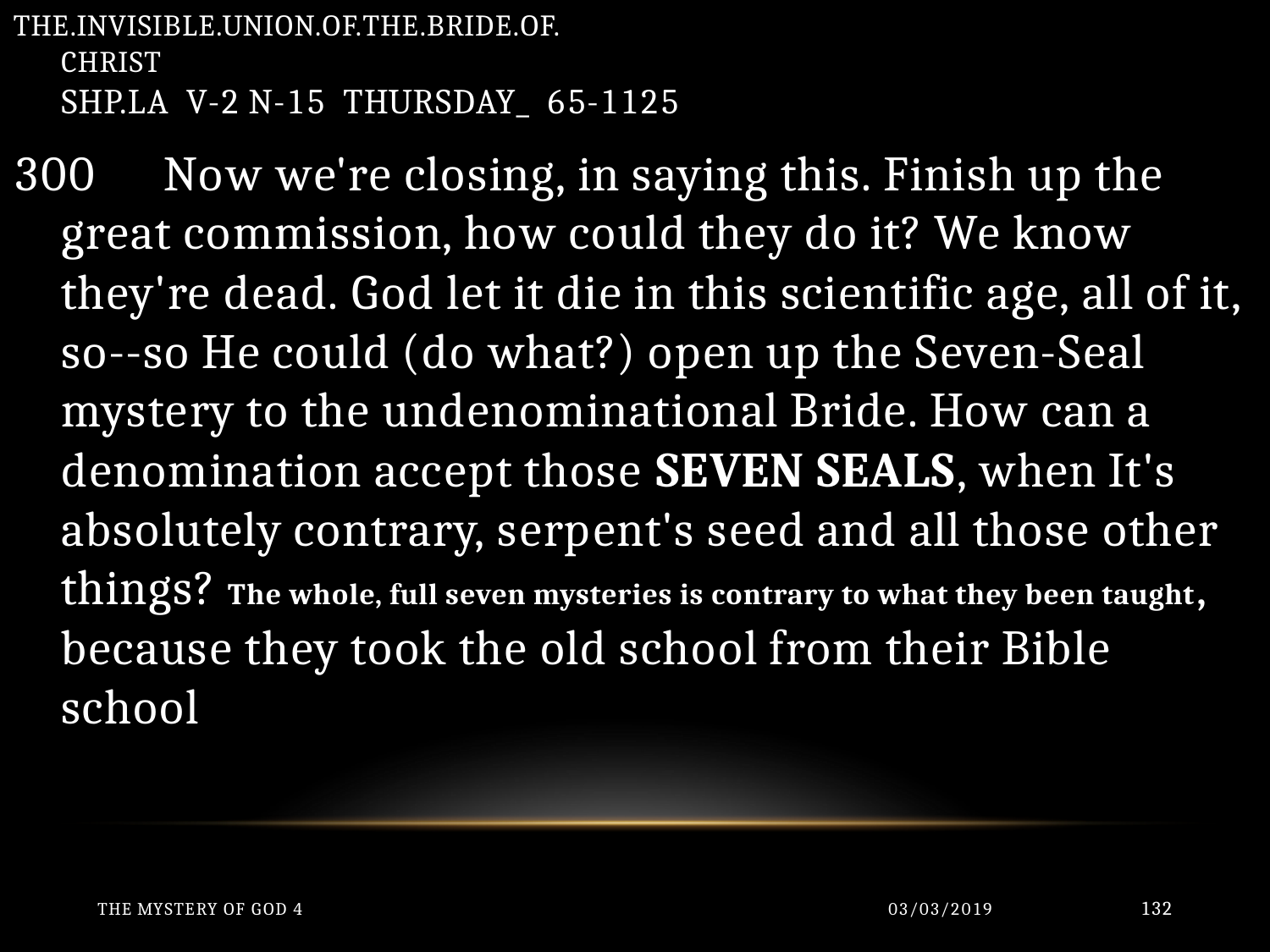

THE.INVISIBLE.UNION.OF.THE.BRIDE.OF.
CHRIST
SHP.LA  V-2 N-15  THURSDAY_  65-1125
300      Now we're closing, in saying this. Finish up the great commission, how could they do it? We know they're dead. God let it die in this scientific age, all of it, so--so He could (do what?) open up the Seven-Seal mystery to the undenominational Bride. How can a denomination accept those SEVEN SEALS, when It's absolutely contrary, serpent's seed and all those other things? The whole, full seven mysteries is contrary to what they been taught, because they took the old school from their Bible school
The Mystery of God 4
03/03/2019
132